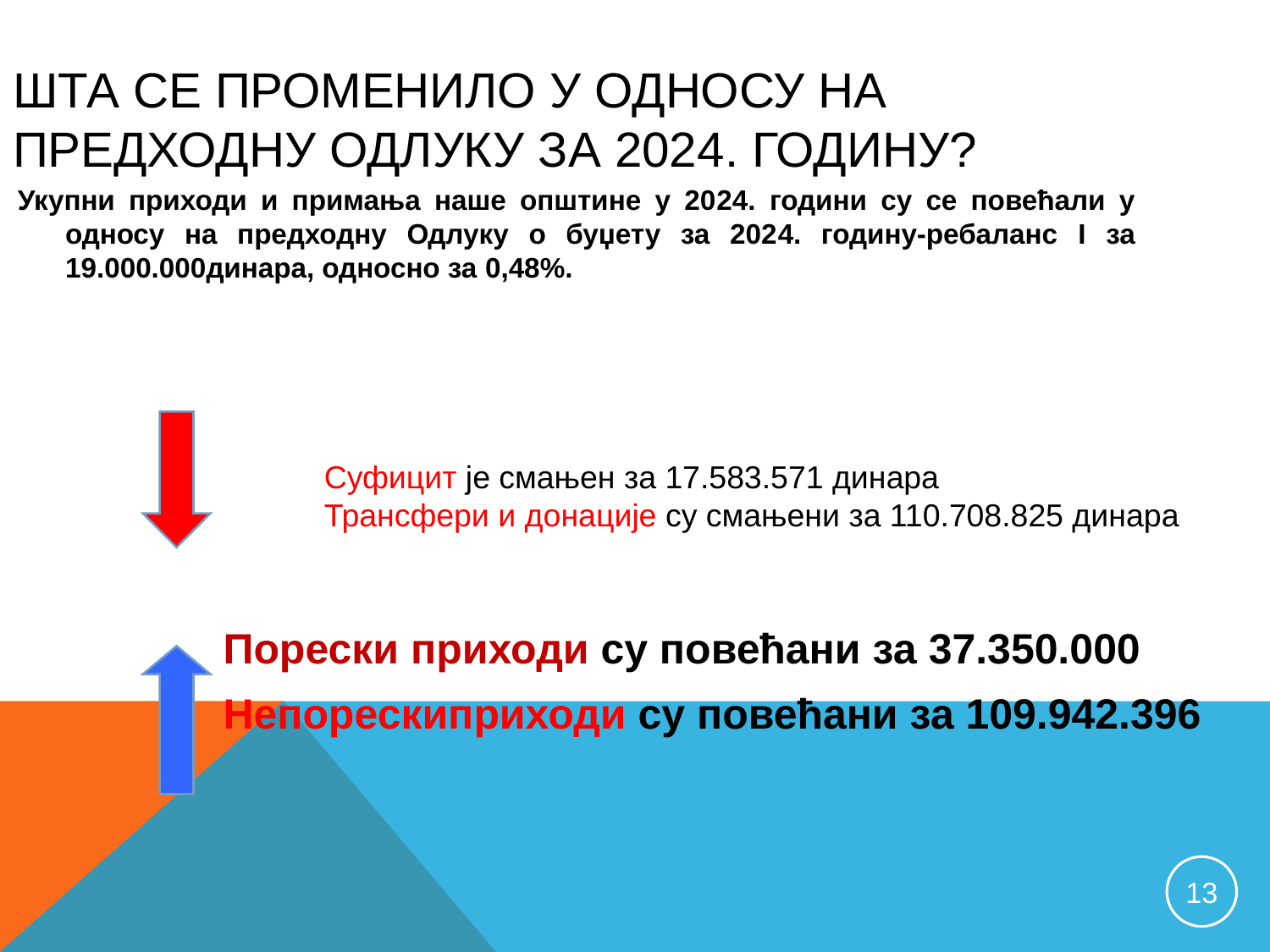

Шта се променило у односу на предходну одлуку за 2024. годину?
Укупни приходи и примања наше општине у 2024. години су се повећали у односу на предходну Одлуку о буџету за 2024. годину-ребаланс I за 19.000.000динара, односно за 0,48%.

Суфицит је смањен за 17.583.571 динара
Трансфери и донације су смањени за 110.708.825 динара
Порески приходи су повећани за 37.350.000
Непорескиприходи су повећани за 109.942.396

13